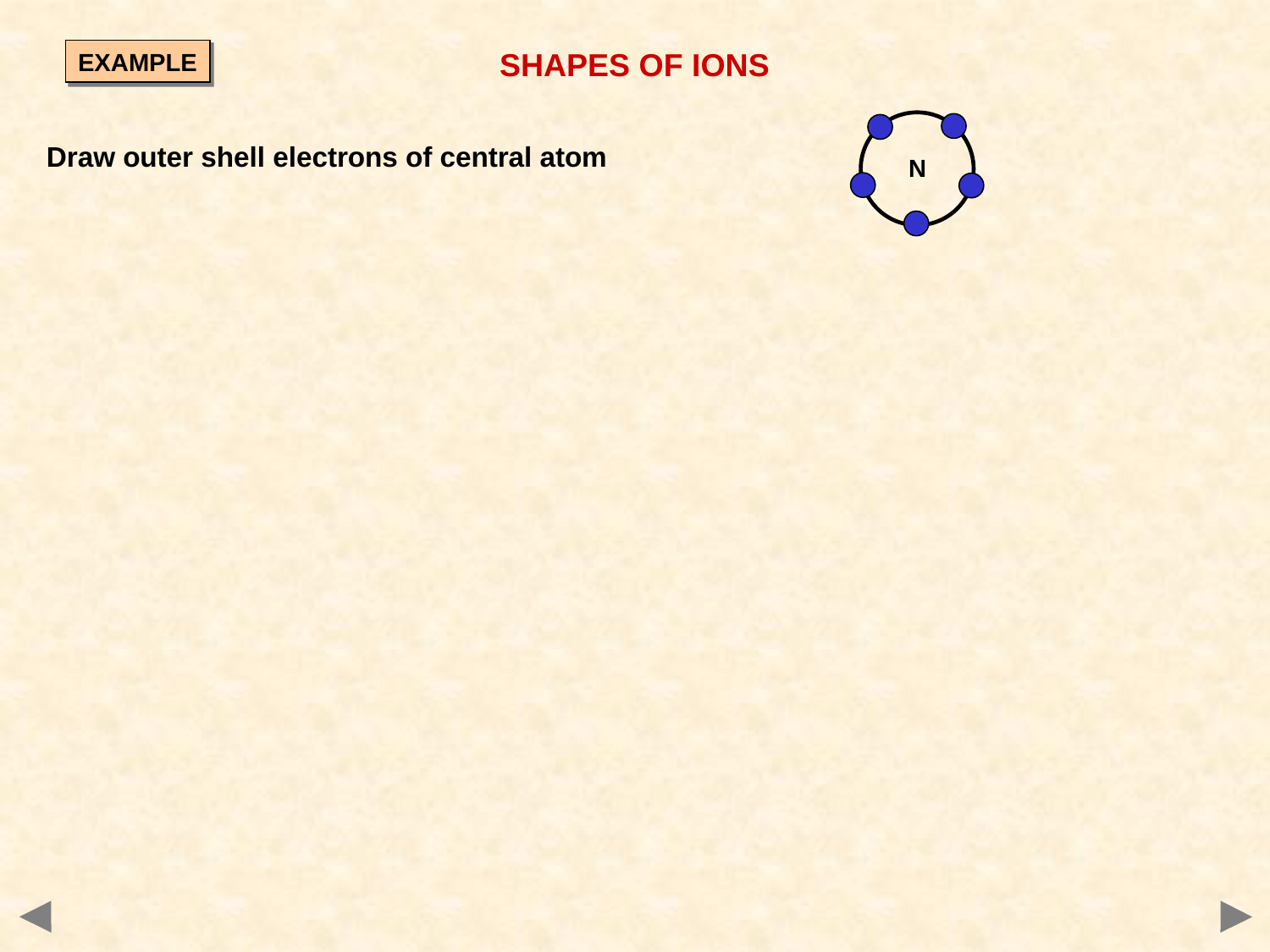

SHAPES OF IONS
EXAMPLE

N

Draw outer shell electrons of central atom